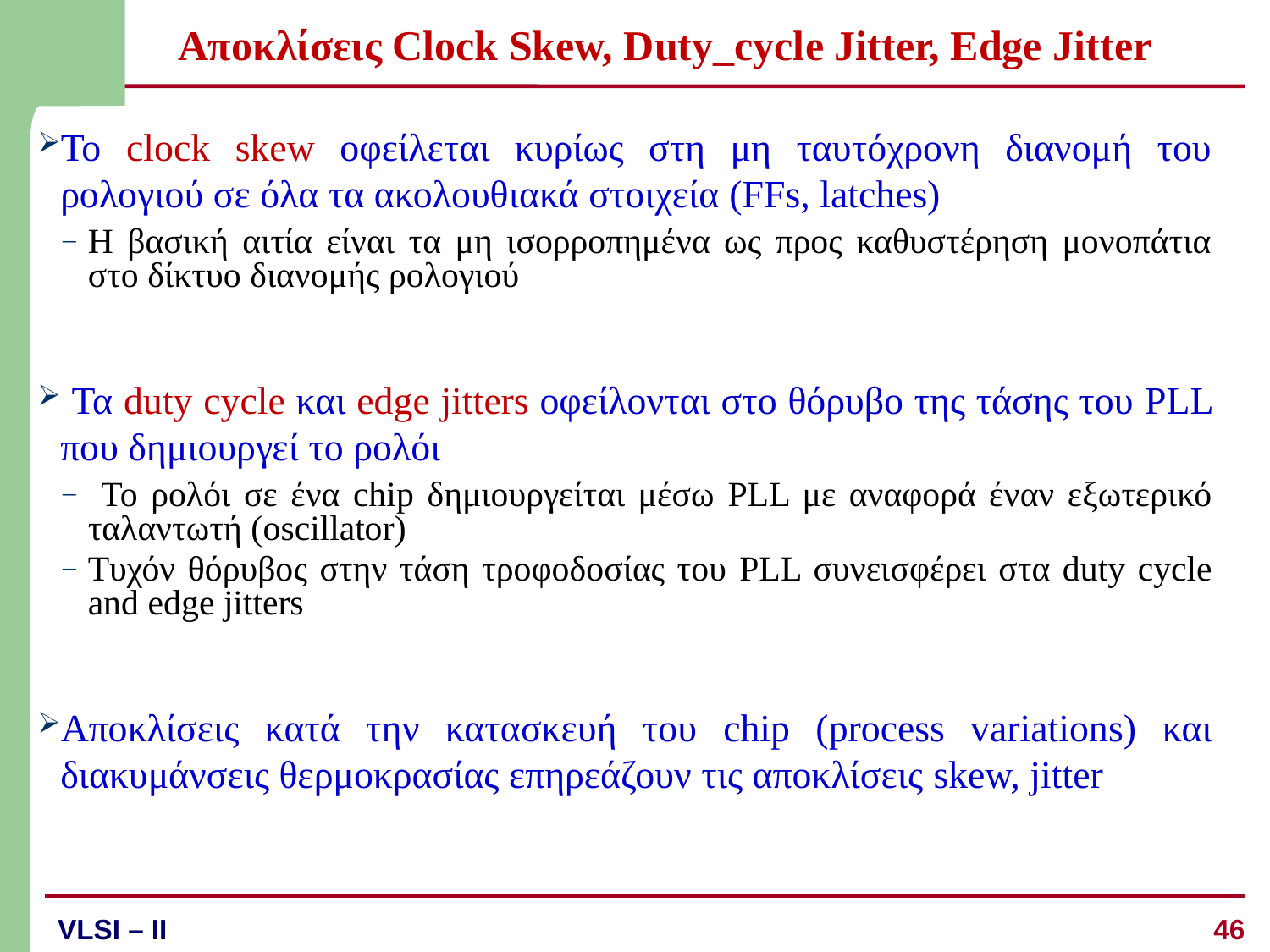

# Αποκλίσεις Clock Skew, Duty_cycle Jitter, Edge Jitter
Το clock skew οφείλεται κυρίως στη μη ταυτόχρονη διανομή του ρολογιού σε όλα τα ακολουθιακά στοιχεία (FFs, latches)
Η βασική αιτία είναι τα μη ισορροπημένα ως προς καθυστέρηση μονοπάτια στο δίκτυο διανομής ρολογιού

 Τα duty cycle και edge jitters οφείλονται στο θόρυβο της τάσης του PLL που δημιουργεί το ρολόι
 To ρολόι σε ένα chip δημιουργείται μέσω PLL με αναφορά έναν εξωτερικό ταλαντωτή (oscillator)
Τυχόν θόρυβος στην τάση τροφοδοσίας του PLL συνεισφέρει στα duty cycle and edge jitters

Αποκλίσεις κατά την κατασκευή του chip (process variations) και διακυμάνσεις θερμοκρασίας επηρεάζουν τις αποκλίσεις skew, jitter
46
VLSI – II